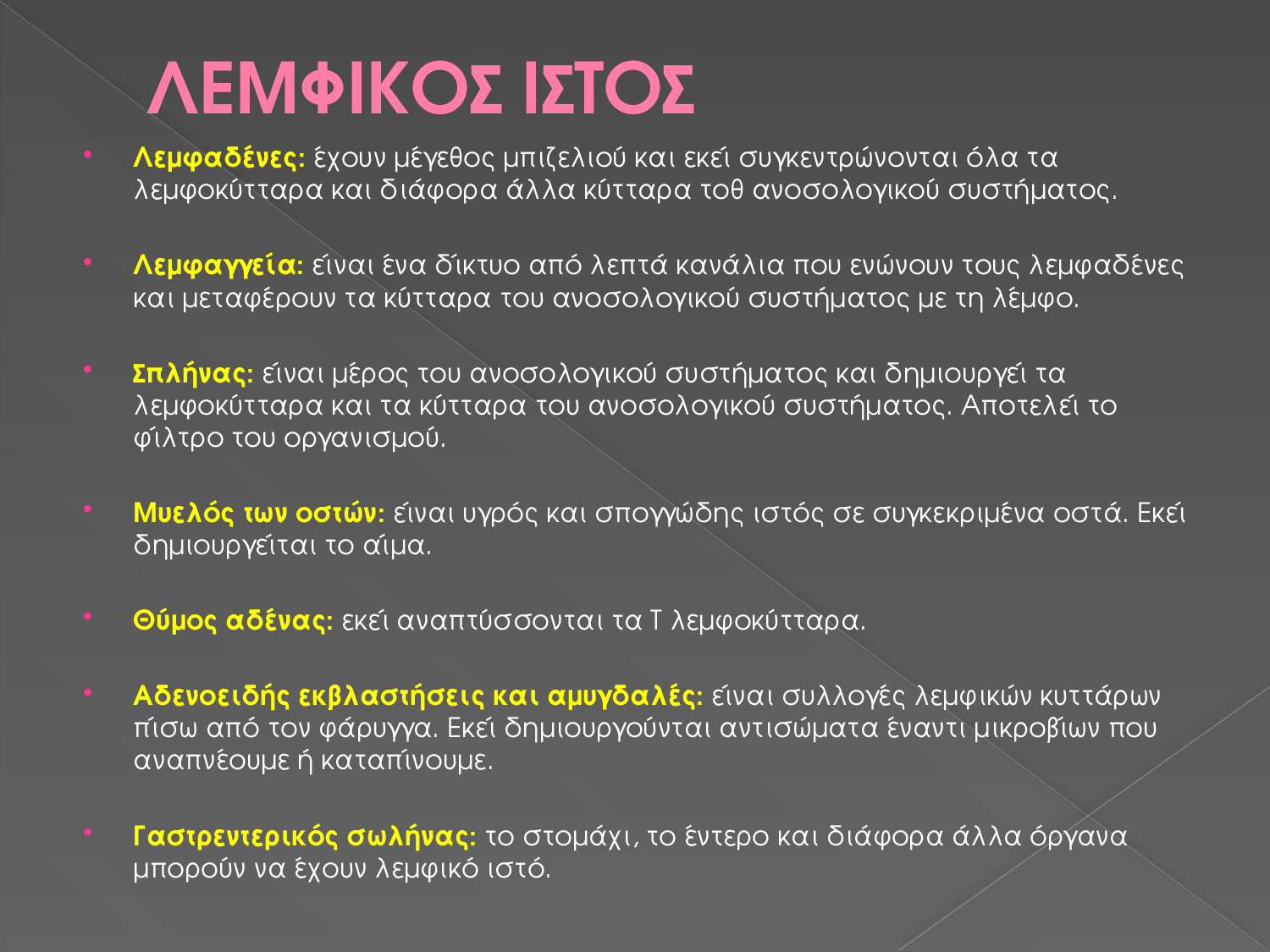

# ΛΕΜΦΙΚΟΣ ΙΣΤΟΣ
Λεμφαδένες: έχουν μέγεθος μπιζελιού και εκεί συγκεντρώνονται όλα τα λεμφοκύτταρα και διάφορα άλλα κύτταρα τοθ ανοσολογικού συστήματος.

Λεμφαγγεία: είναι ένα δίκτυο από λεπτά κανάλια που ενώνουν τους λεμφαδένες και μεταφέρουν τα κύτταρα του ανοσολογικού συστήματος με τη λέμφο.

Σπλήνας: είναι μέρος του ανοσολογικού συστήματος και δημιουργεί τα λεμφοκύτταρα και τα κύτταρα του ανοσολογικού συστήματος. Αποτελεί το φίλτρο του οργανισμού.

Μυελός των οστών: είναι υγρός και σπογγώδης ιστός σε συγκεκριμένα οστά. Εκεί δημιουργείται το αίμα.

Θύμος αδένας: εκεί αναπτύσσονται τα Τ λεμφοκύτταρα.

Αδενοειδής εκβλαστήσεις και αμυγδαλές: είναι συλλογές λεμφικών κυττάρων πίσω από τον φάρυγγα. Εκεί δημιουργούνται αντισώματα έναντι μικροβίων που αναπνέουμε ή καταπίνουμε.

Γαστρεντερικός σωλήνας: το στομάχι, το έντερο και διάφορα άλλα όργανα μπορούν να έχουν λεμφικό ιστό.